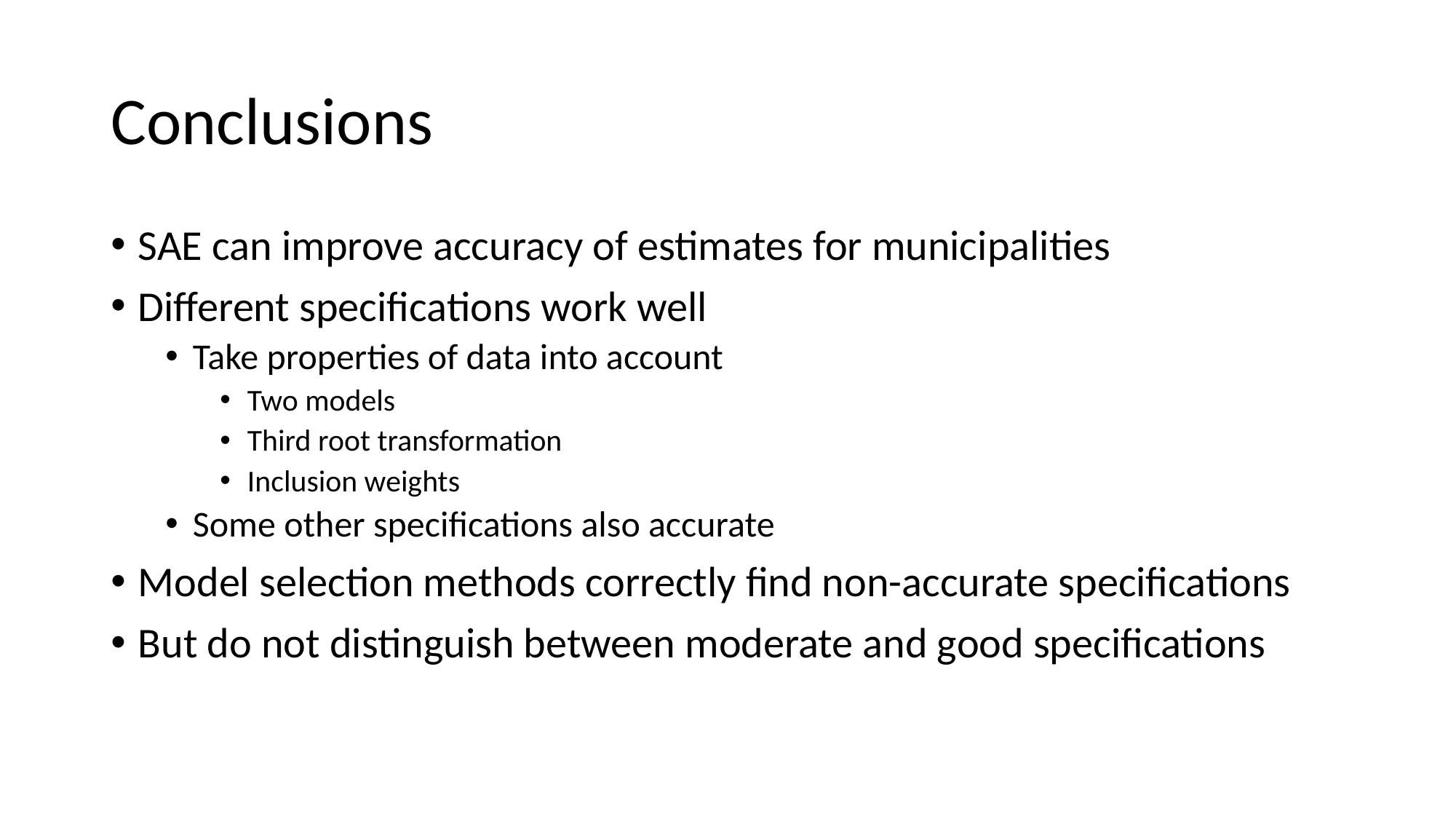

# Conclusions
SAE can improve accuracy of estimates for municipalities
Different specifications work well
Take properties of data into account
Two models
Third root transformation
Inclusion weights
Some other specifications also accurate
Model selection methods correctly find non-accurate specifications
But do not distinguish between moderate and good specifications